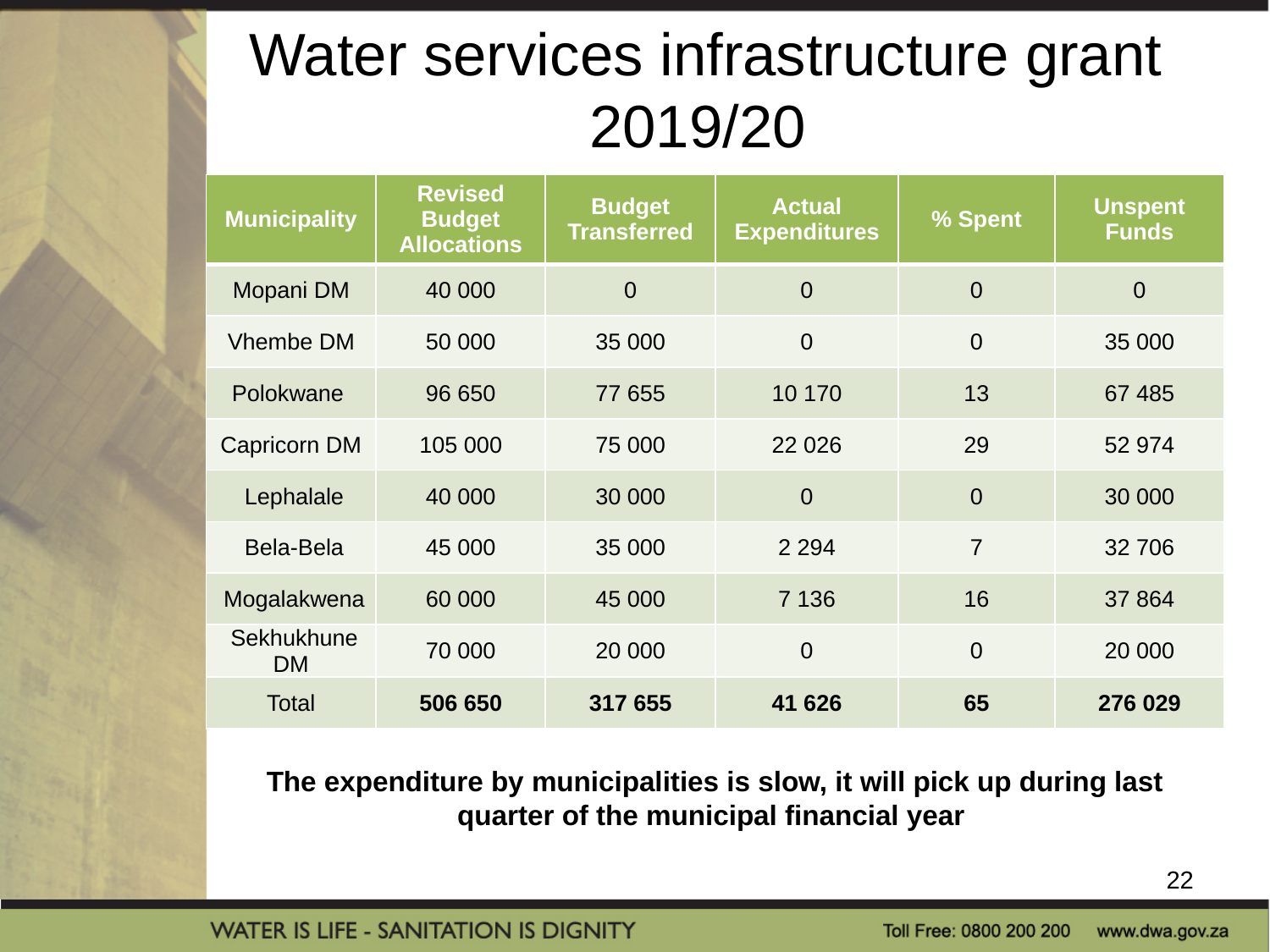

# Water services infrastructure grant 2019/20
| Municipality | Revised Budget Allocations | Budget Transferred | Actual Expenditures | % Spent | Unspent Funds |
| --- | --- | --- | --- | --- | --- |
| Mopani DM | 40 000 | 0 | 0 | 0 | 0 |
| Vhembe DM | 50 000 | 35 000 | 0 | 0 | 35 000 |
| Polokwane | 96 650 | 77 655 | 10 170 | 13 | 67 485 |
| Capricorn DM | 105 000 | 75 000 | 22 026 | 29 | 52 974 |
| Lephalale | 40 000 | 30 000 | 0 | 0 | 30 000 |
| Bela-Bela | 45 000 | 35 000 | 2 294 | 7 | 32 706 |
| Mogalakwena | 60 000 | 45 000 | 7 136 | 16 | 37 864 |
| Sekhukhune DM | 70 000 | 20 000 | 0 | 0 | 20 000 |
| Total | 506 650 | 317 655 | 41 626 | 65 | 276 029 |
The expenditure by municipalities is slow, it will pick up during last quarter of the municipal financial year
22